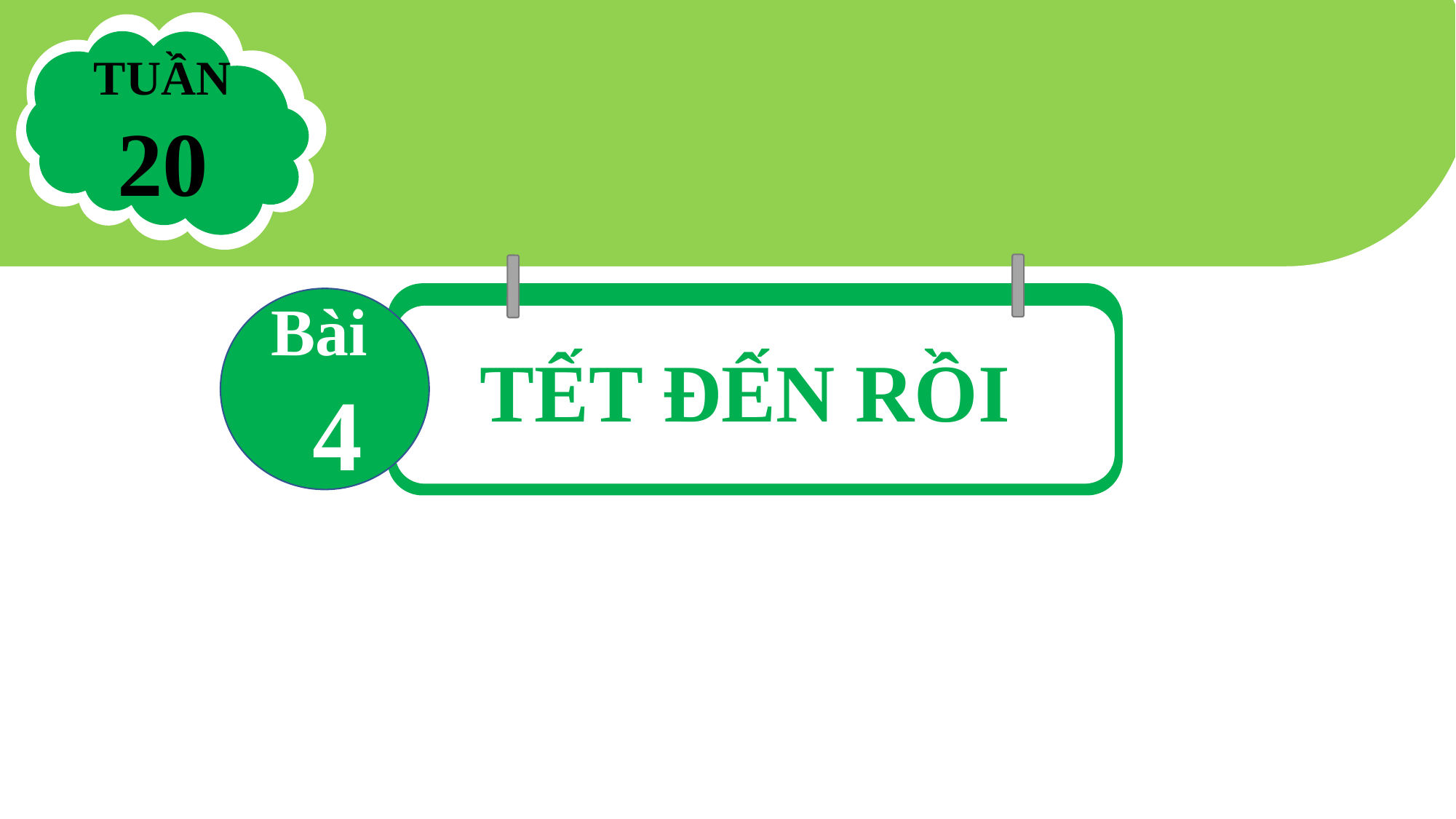

TUẦN 20

Bài
4

TẾT ĐẾN RỒI